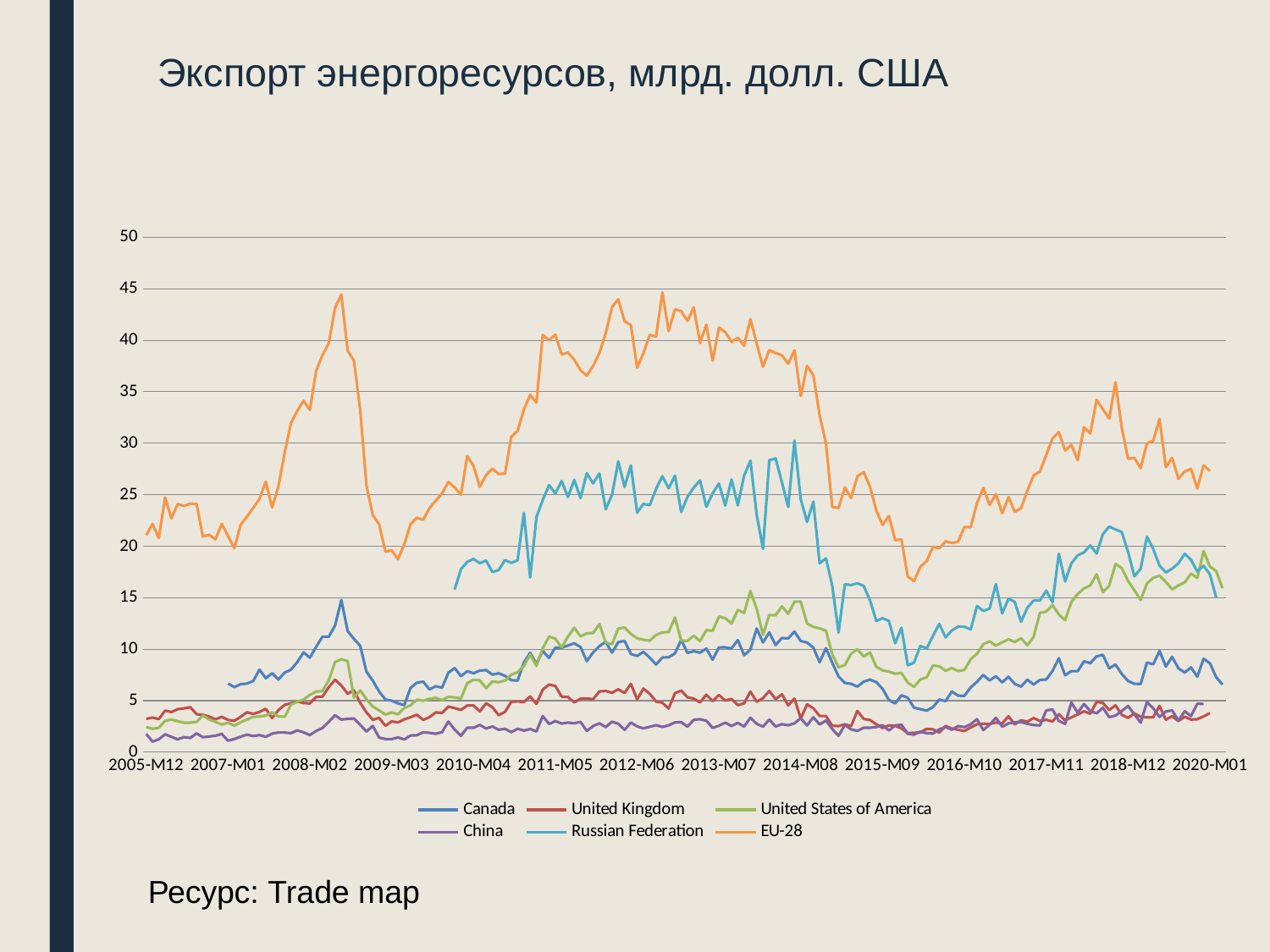

# Экспорт энергоресурсов, млрд. долл. США

[unsupported chart]

Ресурс: Trade map